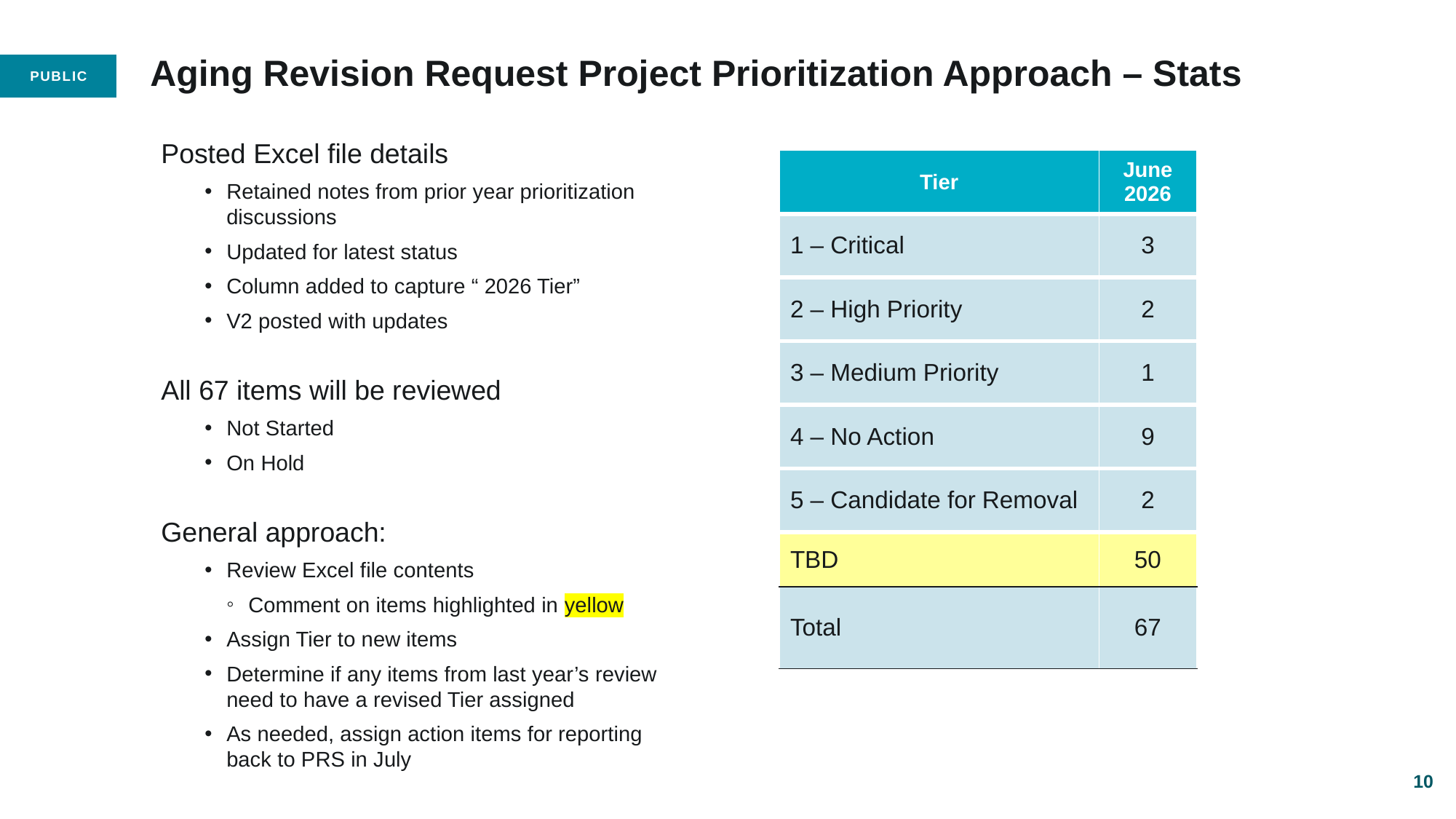

# Aging Revision Request Project Prioritization Approach – Stats
Posted Excel file details
Retained notes from prior year prioritization discussions
Updated for latest status
Column added to capture “ 2026 Tier”
V2 posted with updates

All 67 items will be reviewed
Not Started
On Hold

General approach:
Review Excel file contents
Comment on items highlighted in yellow
Assign Tier to new items
Determine if any items from last year’s review need to have a revised Tier assigned
As needed, assign action items for reporting back to PRS in July
| Tier | June 2026 |
| --- | --- |
| 1 – Critical | 3 |
| 2 – High Priority | 2 |
| 3 – Medium Priority | 1 |
| 4 – No Action | 9 |
| 5 – Candidate for Removal | 2 |
| TBD | 50 |
| Total | 67 |
10